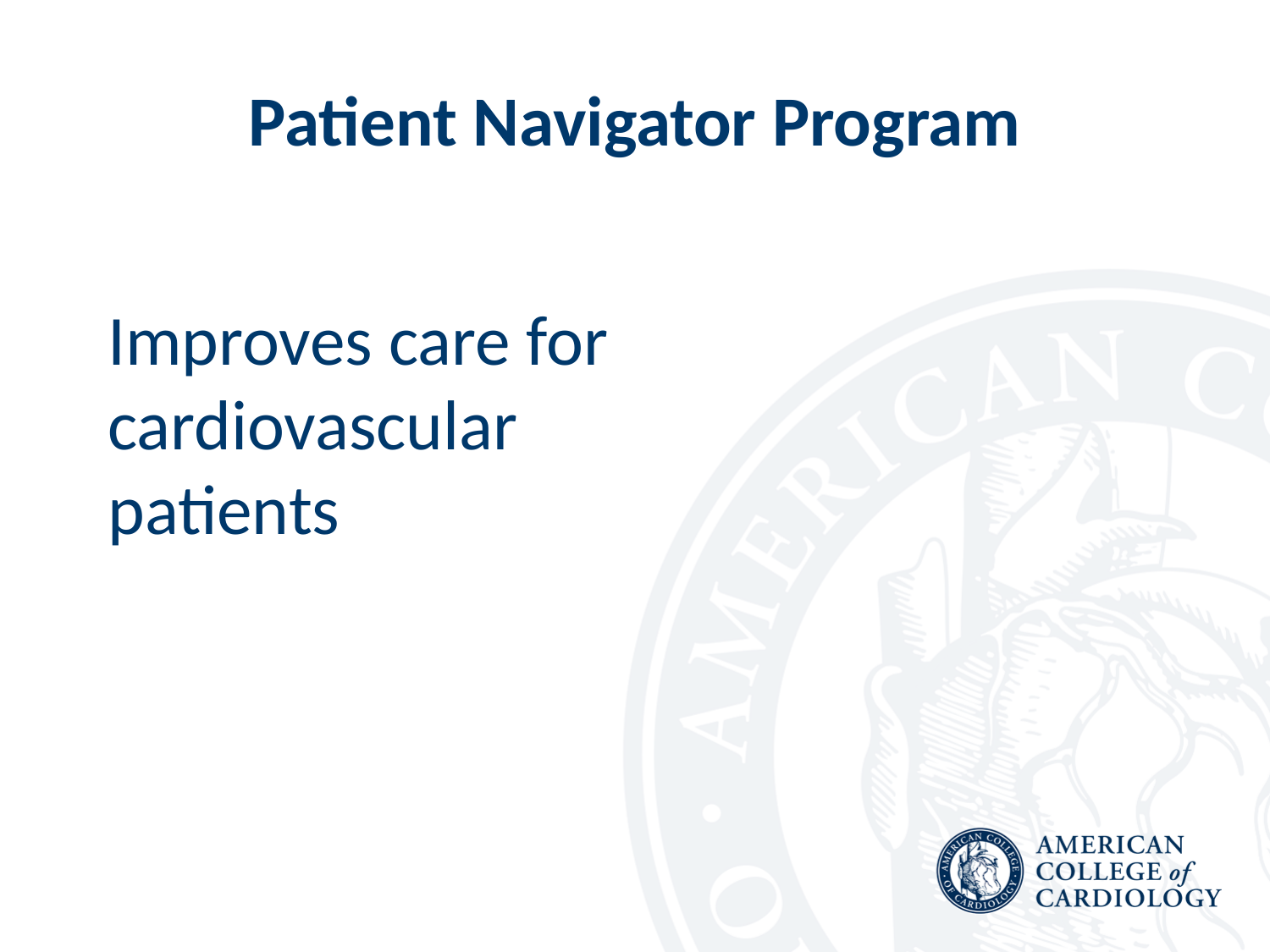

# Patient Navigator Program
Improves care for cardiovascular
patients